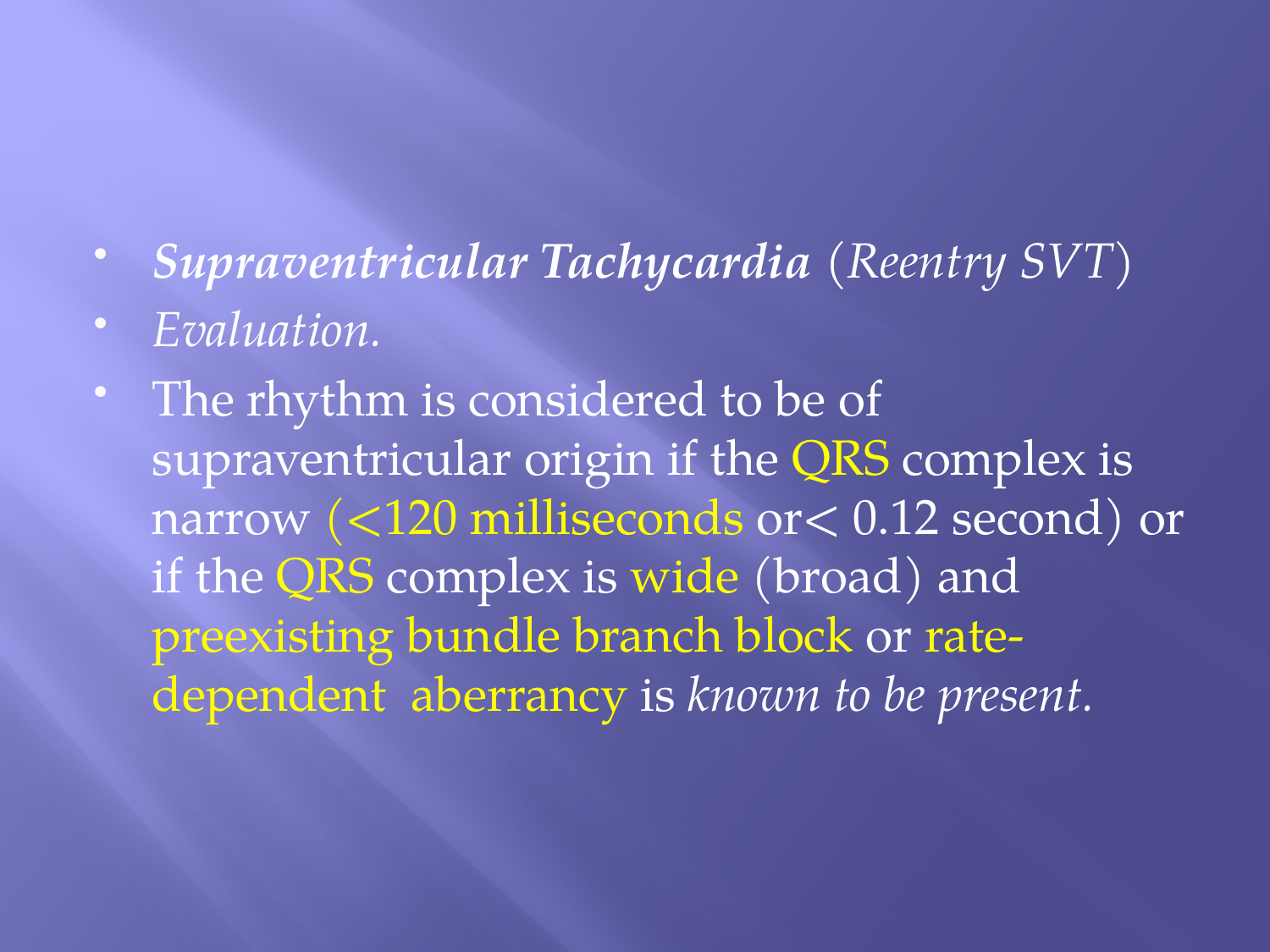

#
Supraventricular Tachycardia (Reentry SVT)
Evaluation.
The rhythm is considered to be of supraventricular origin if the QRS complex is narrow (<120 milliseconds or< 0.12 second) or if the QRS complex is wide (broad) and preexisting bundle branch block or rate-dependent  aberrancy is known to be present.